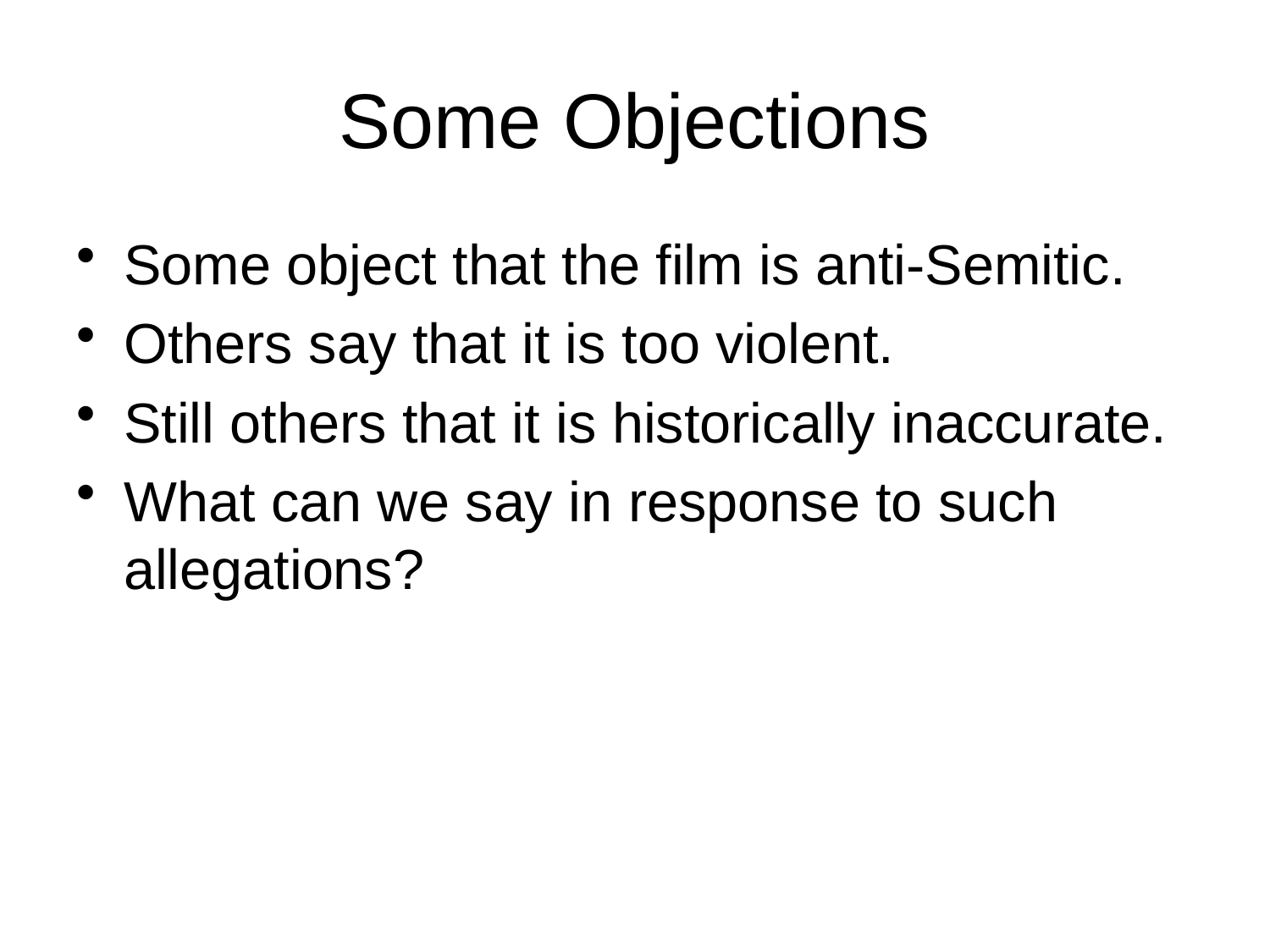

# Some Objections
Some object that the film is anti-Semitic.
Others say that it is too violent.
Still others that it is historically inaccurate.
What can we say in response to such allegations?